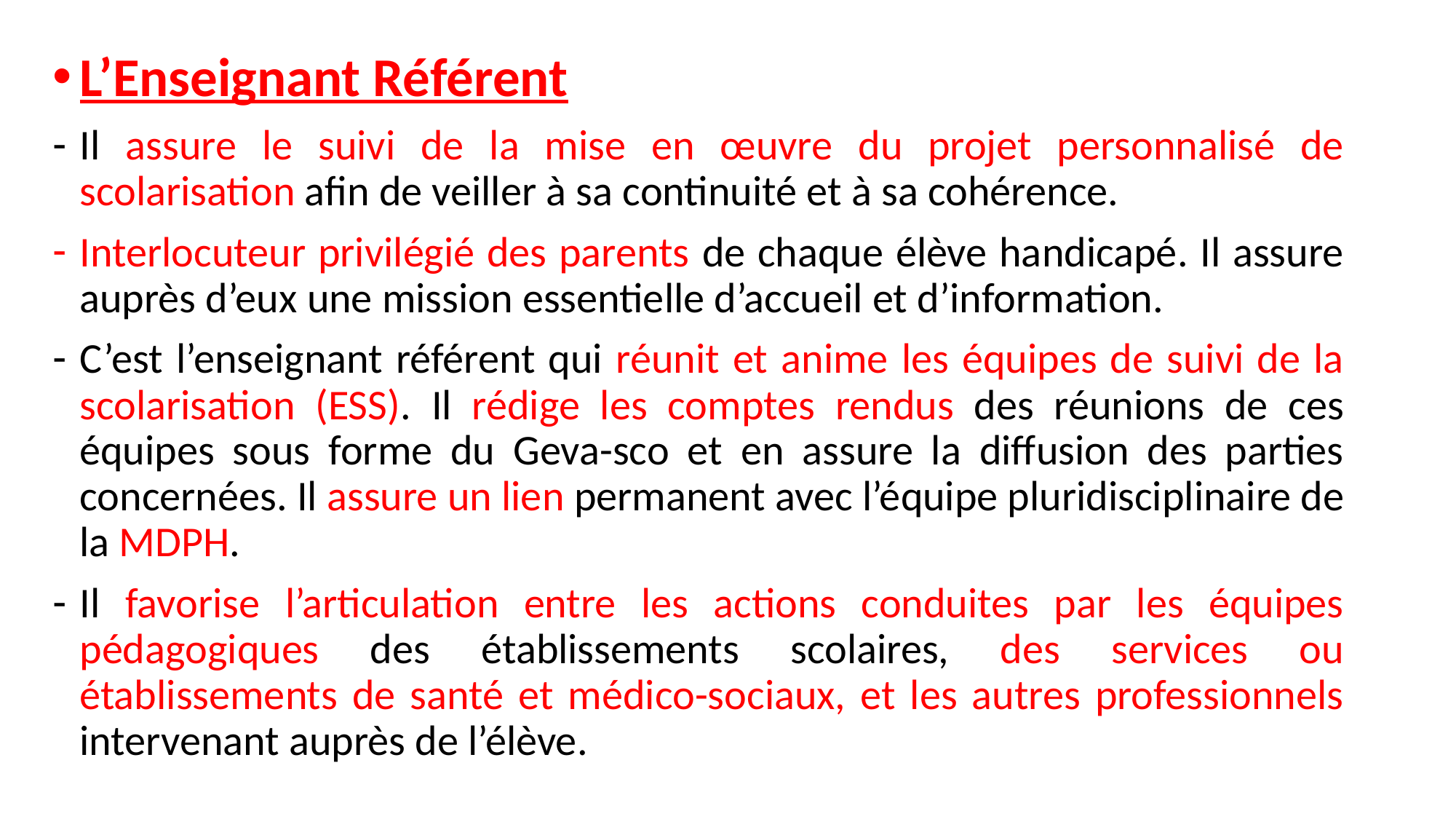

L’Enseignant Référent
Il assure le suivi de la mise en œuvre du projet personnalisé de scolarisation afin de veiller à sa continuité et à sa cohérence.
Interlocuteur privilégié des parents de chaque élève handicapé. Il assure auprès d’eux une mission essentielle d’accueil et d’information.
C’est l’enseignant référent qui réunit et anime les équipes de suivi de la scolarisation (ESS). Il rédige les comptes rendus des réunions de ces équipes sous forme du Geva-sco et en assure la diffusion des parties concernées. Il assure un lien permanent avec l’équipe pluridisciplinaire de la MDPH.
Il favorise l’articulation entre les actions conduites par les équipes pédagogiques des établissements scolaires, des services ou établissements de santé et médico-sociaux, et les autres professionnels intervenant auprès de l’élève.
#